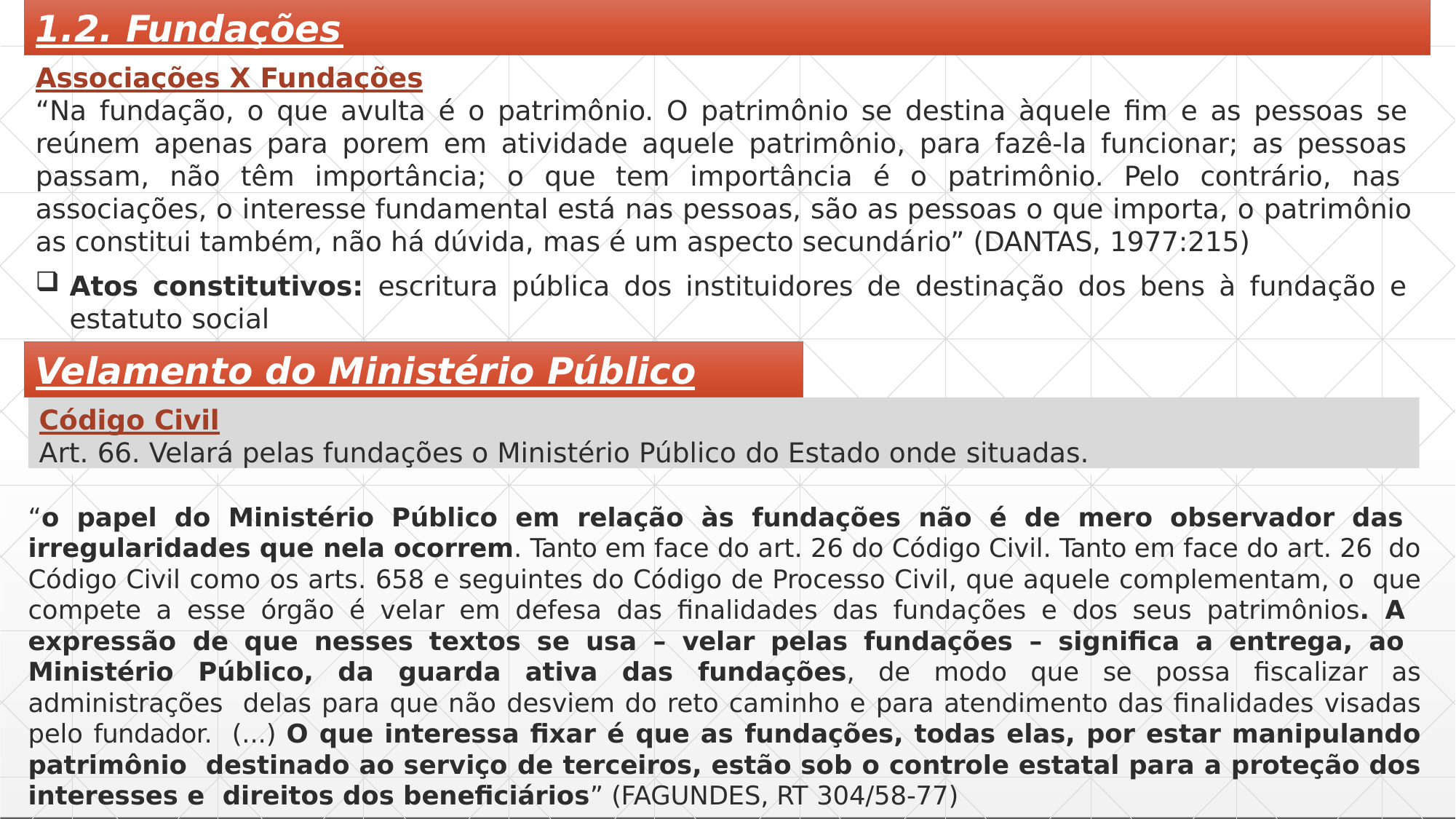

# 1.2. Fundações

Associações X Fundações
“Na fundação, o que avulta é o patrimônio. O patrimônio se destina àquele fim e as pessoas se  reúnem apenas para porem em atividade aquele patrimônio, para fazê-la funcionar; as pessoas  passam, não têm importância; o que tem importância é o patrimônio. Pelo contrário, nas  associações, o interesse fundamental está nas pessoas, são as pessoas o que importa, o patrimônio  as constitui também, não há dúvida, mas é um aspecto secundário” (DANTAS, 1977:215)
Atos constitutivos: escritura pública dos instituidores de destinação dos bens à fundação e  estatuto social
Velamento do Ministério Público

Código Civil
Art. 66. Velará pelas fundações o Ministério Público do Estado onde situadas.

“o papel do Ministério Público em relação às fundações não é de mero observador das  irregularidades que nela ocorrem. Tanto em face do art. 26 do Código Civil. Tanto em face do art. 26  do Código Civil como os arts. 658 e seguintes do Código de Processo Civil, que aquele complementam, o  que compete a esse órgão é velar em defesa das finalidades das fundações e dos seus patrimônios. A  expressão de que nesses textos se usa – velar pelas fundações – significa a entrega, ao  Ministério Público, da guarda ativa das fundações, de modo que se possa fiscalizar as administrações  delas para que não desviem do reto caminho e para atendimento das finalidades visadas pelo fundador.  (...) O que interessa fixar é que as fundações, todas elas, por estar manipulando patrimônio  destinado ao serviço de terceiros, estão sob o controle estatal para a proteção dos interesses e  direitos dos beneficiários” (FAGUNDES, RT 304/58-77)